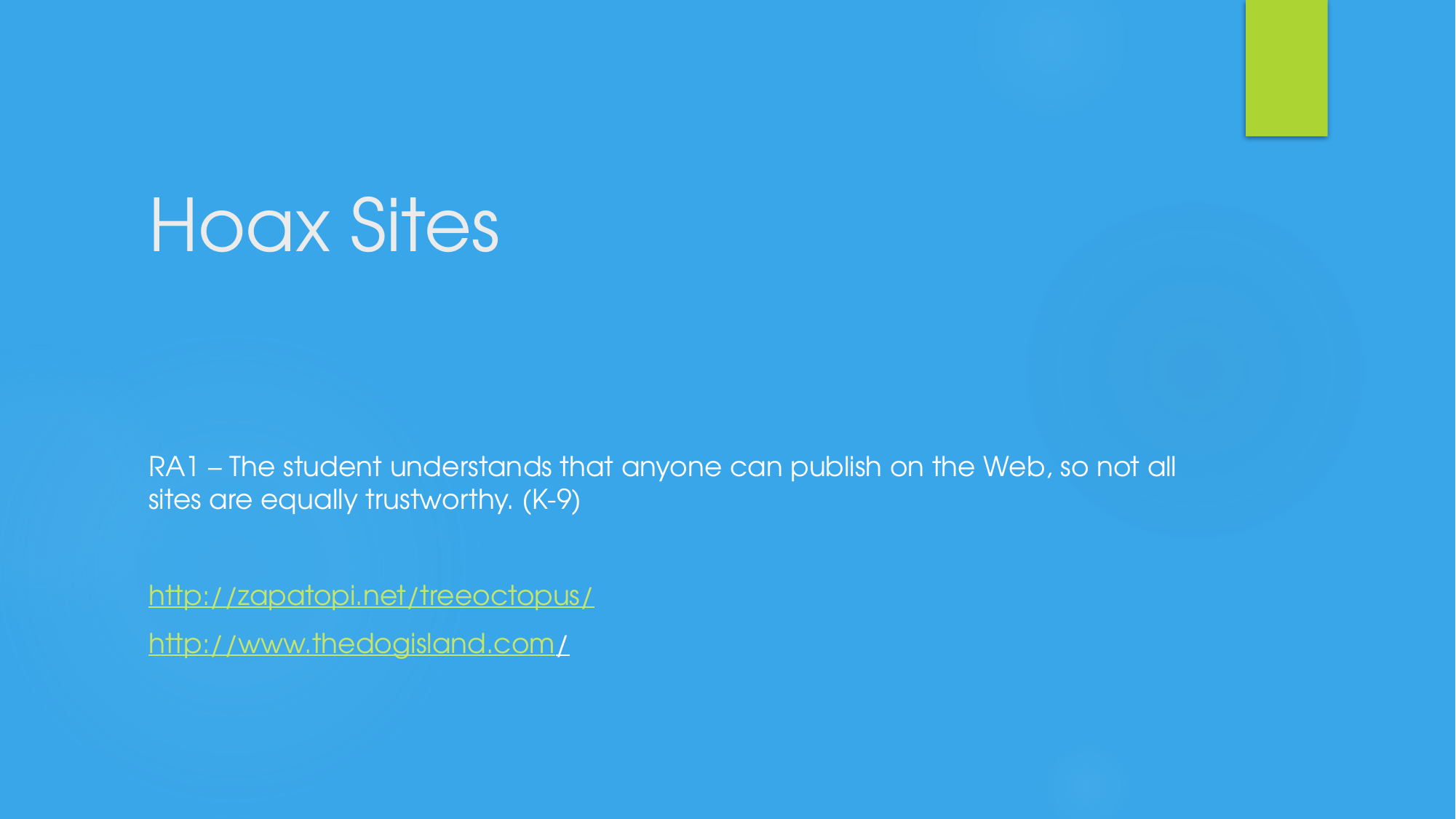

# Hoax Sites
RA1 – The student understands that anyone can publish on the Web, so not all sites are equally trustworthy. (K-9)

http://zapatopi.net/treeoctopus/
http://www.thedogisland.com/